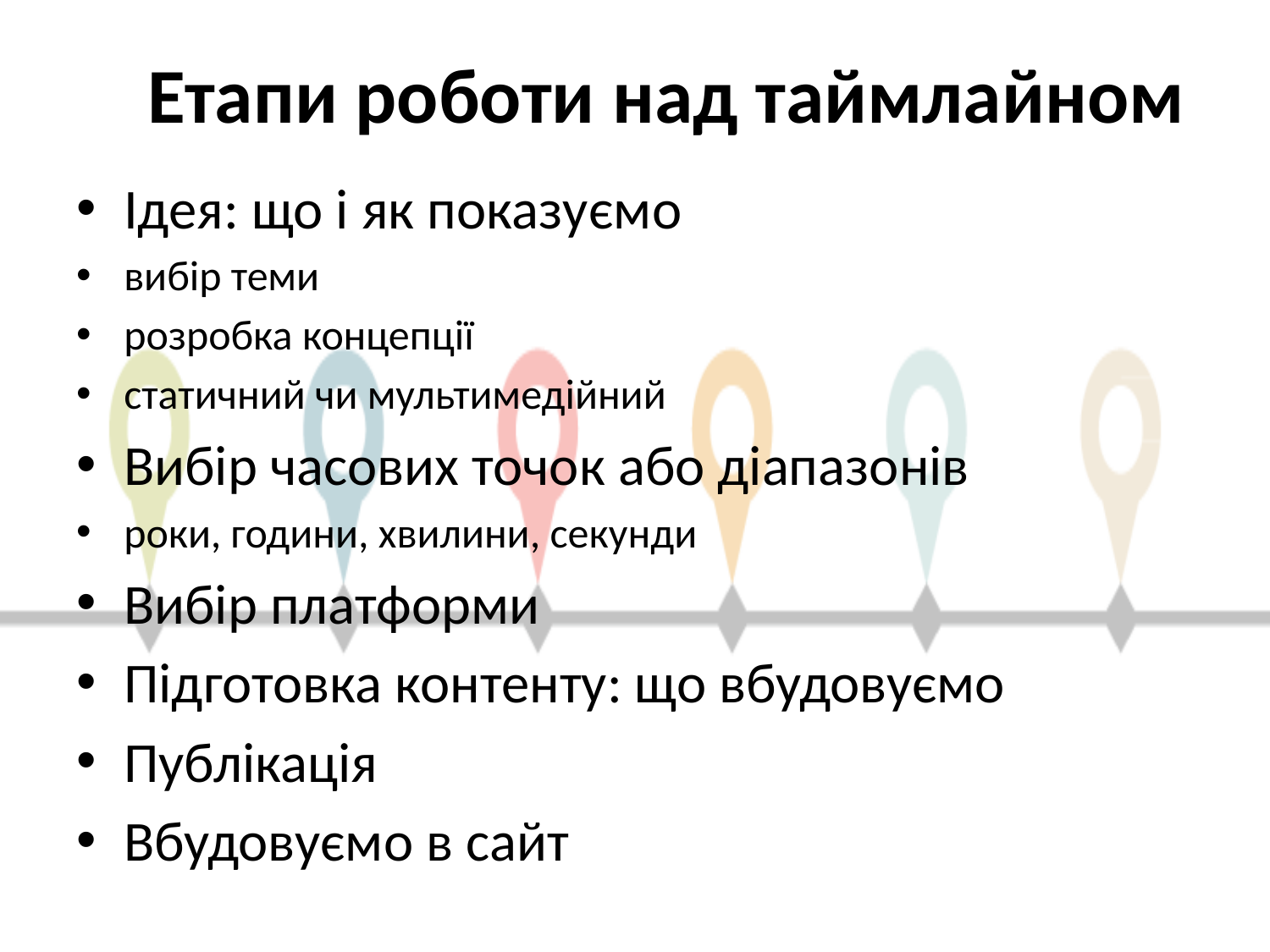

# Етапи роботи над таймлайном
Ідея: що і як показуємо
вибір теми
розробка концепції
статичний чи мультимедійний
Вибір часових точок або діапазонів
роки, години, хвилини, секунди
Вибір платформи
Підготовка контенту: що вбудовуємо
Публікація
Вбудовуємо в сайт